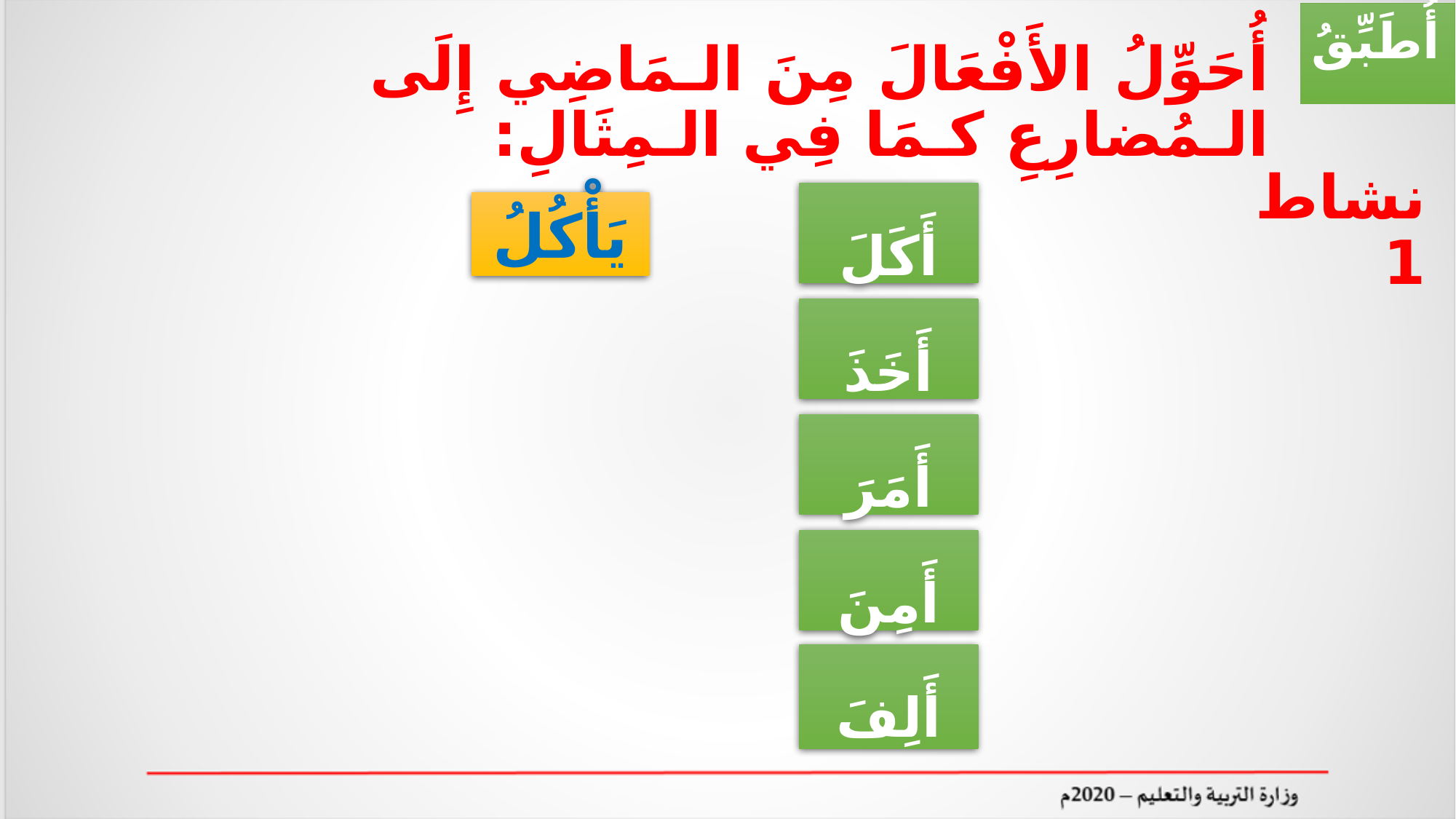

أُطَبِّقُ
# أُحَوِّلُ الأَفْعَالَ مِنَ الـمَاضِي إِلَى الـمُضارِعِ كـمَا فِي الـمِثَالِ:
نشاط 1
أَكَلَ
يَأْكُلُ
أَخَذَ
أَمَرَ
أَمِنَ
أَلِفَ